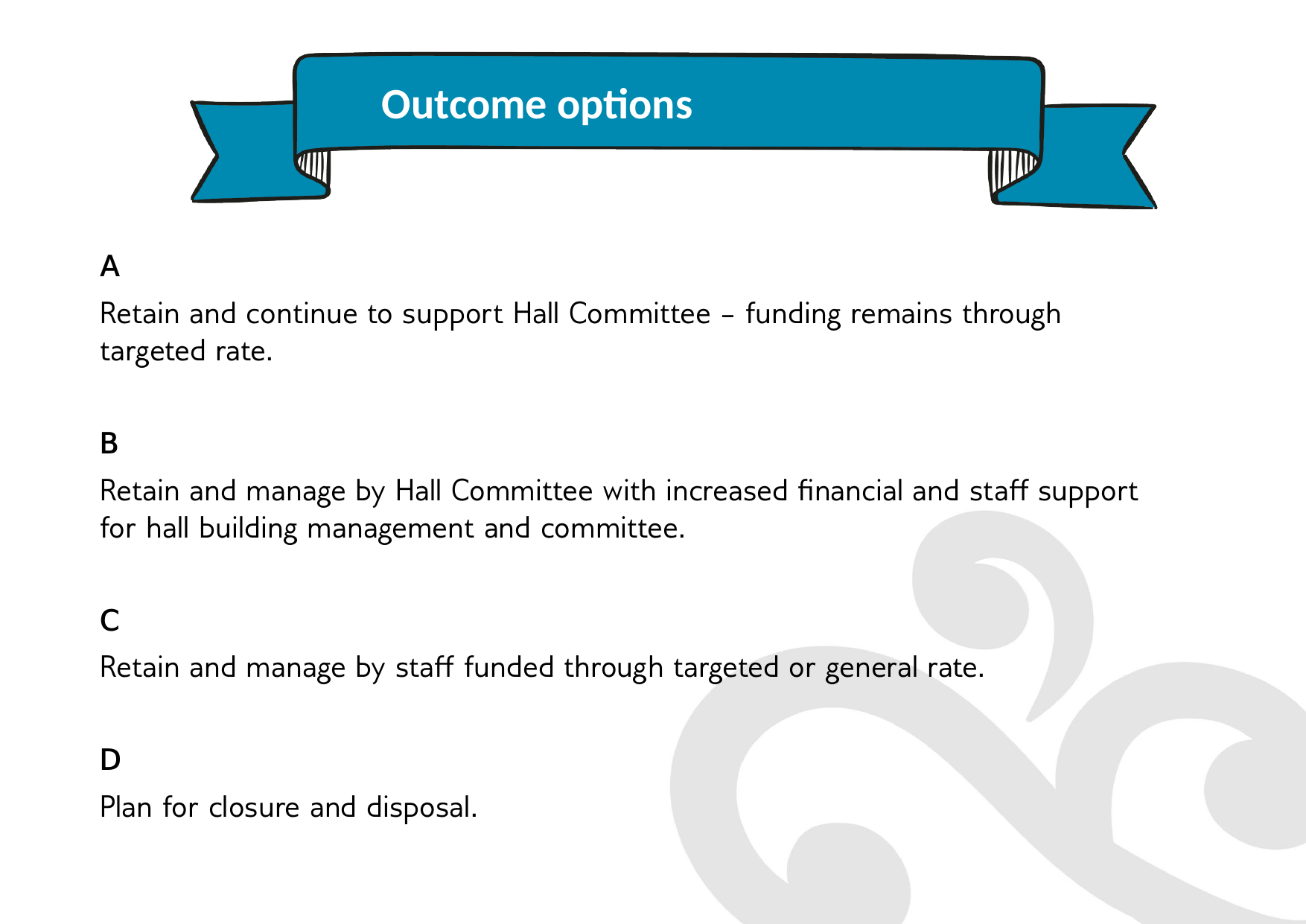

# Outcome options
A
Retain and continue to support Hall Committee – funding remains through targeted rate.

B
Retain and manage by Hall Committee with increased financial and staff support for hall building management and committee.

C
Retain and manage by staff funded through targeted or general rate.

D
Plan for closure and disposal.